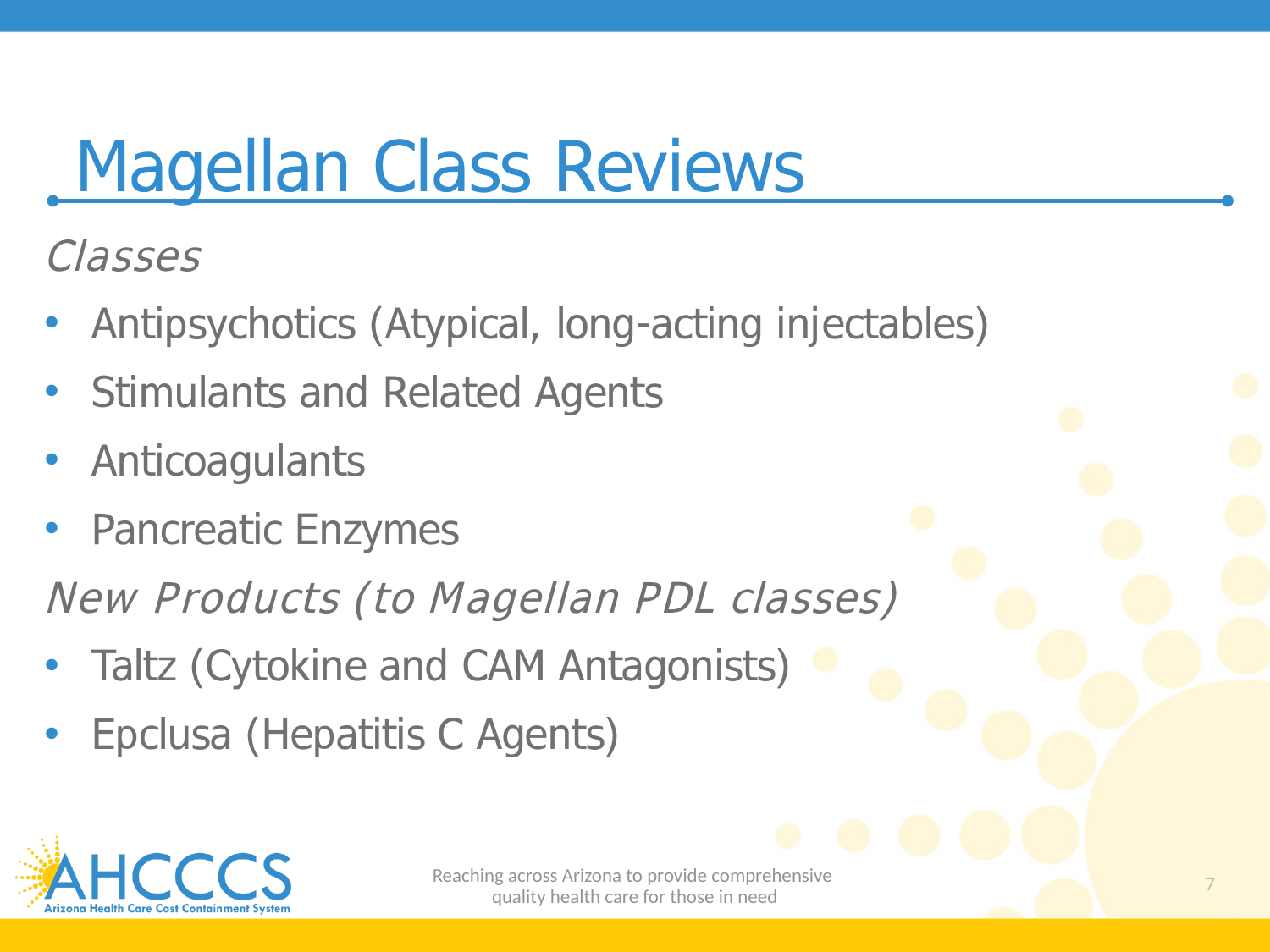

# Magellan Class Reviews
Classes
Antipsychotics (Atypical, long-acting injectables)
Stimulants and Related Agents
Anticoagulants
Pancreatic Enzymes
New Products (to Magellan PDL classes)
Taltz (Cytokine and CAM Antagonists)
Epclusa (Hepatitis C Agents)

Reaching across Arizona to provide comprehensive
quality health care for those in need
7